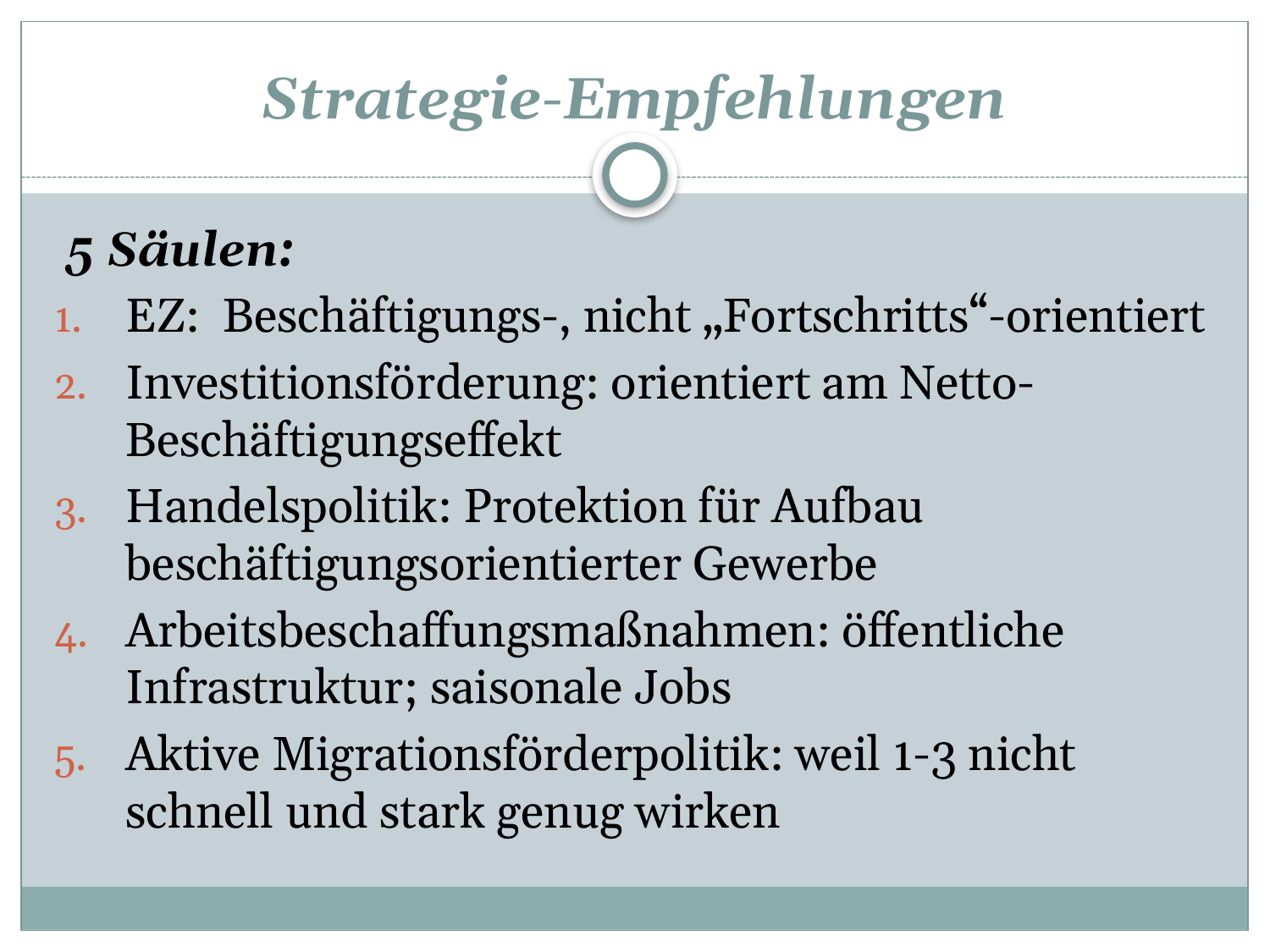

# Strategie-Empfehlungen
 5 Säulen:
EZ:  Beschäftigungs-, nicht „Fortschritts“-orientiert
Investitionsförderung: orientiert am Netto-Beschäftigungseffekt
Handelspolitik: Protektion für Aufbau beschäftigungsorientierter Gewerbe
Arbeitsbeschaffungsmaßnahmen: öffentliche Infrastruktur; saisonale Jobs
Aktive Migrationsförderpolitik: weil 1-3 nicht schnell und stark genug wirken